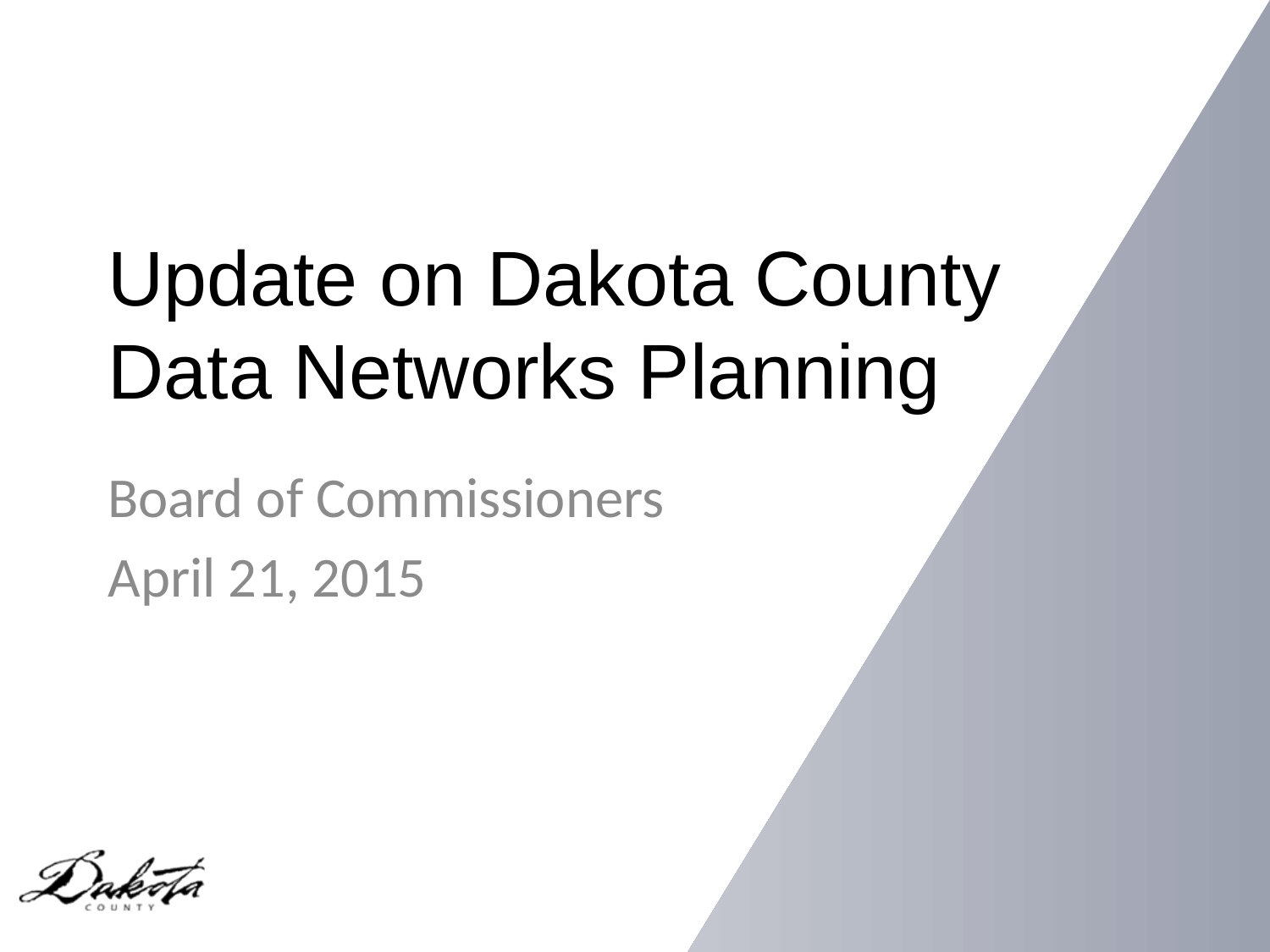

# Update on Dakota County Data Networks Planning
Board of Commissioners
April 21, 2015